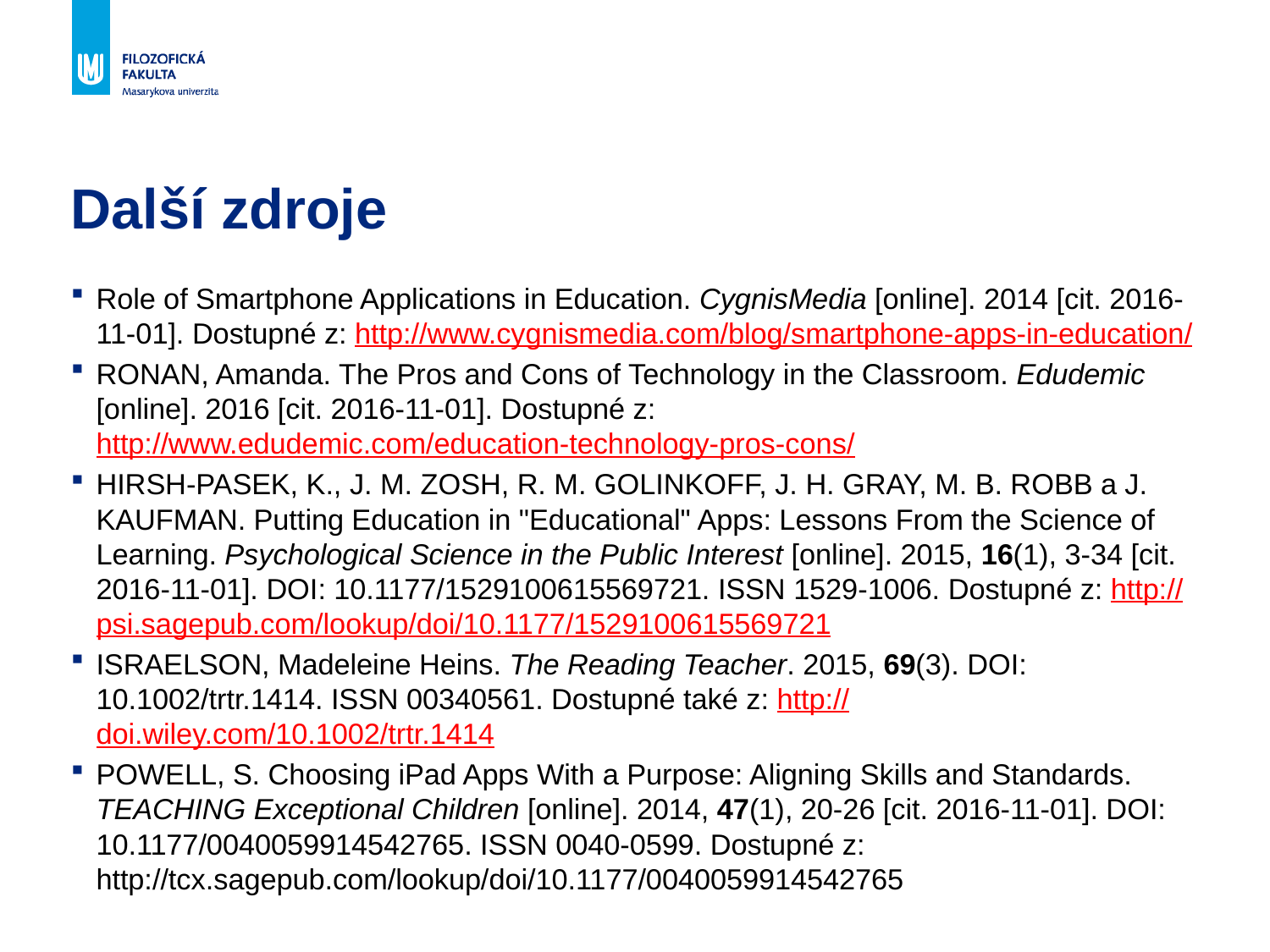

# Další zdroje
Role of Smartphone Applications in Education. CygnisMedia [online]. 2014 [cit. 2016-11-01]. Dostupné z: http://www.cygnismedia.com/blog/smartphone-apps-in-education/
RONAN, Amanda. The Pros and Cons of Technology in the Classroom. Edudemic [online]. 2016 [cit. 2016-11-01]. Dostupné z: http://www.edudemic.com/education-technology-pros-cons/
HIRSH-PASEK, K., J. M. ZOSH, R. M. GOLINKOFF, J. H. GRAY, M. B. ROBB a J. KAUFMAN. Putting Education in "Educational" Apps: Lessons From the Science of Learning. Psychological Science in the Public Interest [online]. 2015, 16(1), 3-34 [cit. 2016-11-01]. DOI: 10.1177/1529100615569721. ISSN 1529-1006. Dostupné z: http://psi.sagepub.com/lookup/doi/10.1177/1529100615569721
ISRAELSON, Madeleine Heins. The Reading Teacher. 2015, 69(3). DOI: 10.1002/trtr.1414. ISSN 00340561. Dostupné také z: http://doi.wiley.com/10.1002/trtr.1414
POWELL, S. Choosing iPad Apps With a Purpose: Aligning Skills and Standards. TEACHING Exceptional Children [online]. 2014, 47(1), 20-26 [cit. 2016-11-01]. DOI: 10.1177/0040059914542765. ISSN 0040-0599. Dostupné z: http://tcx.sagepub.com/lookup/doi/10.1177/0040059914542765